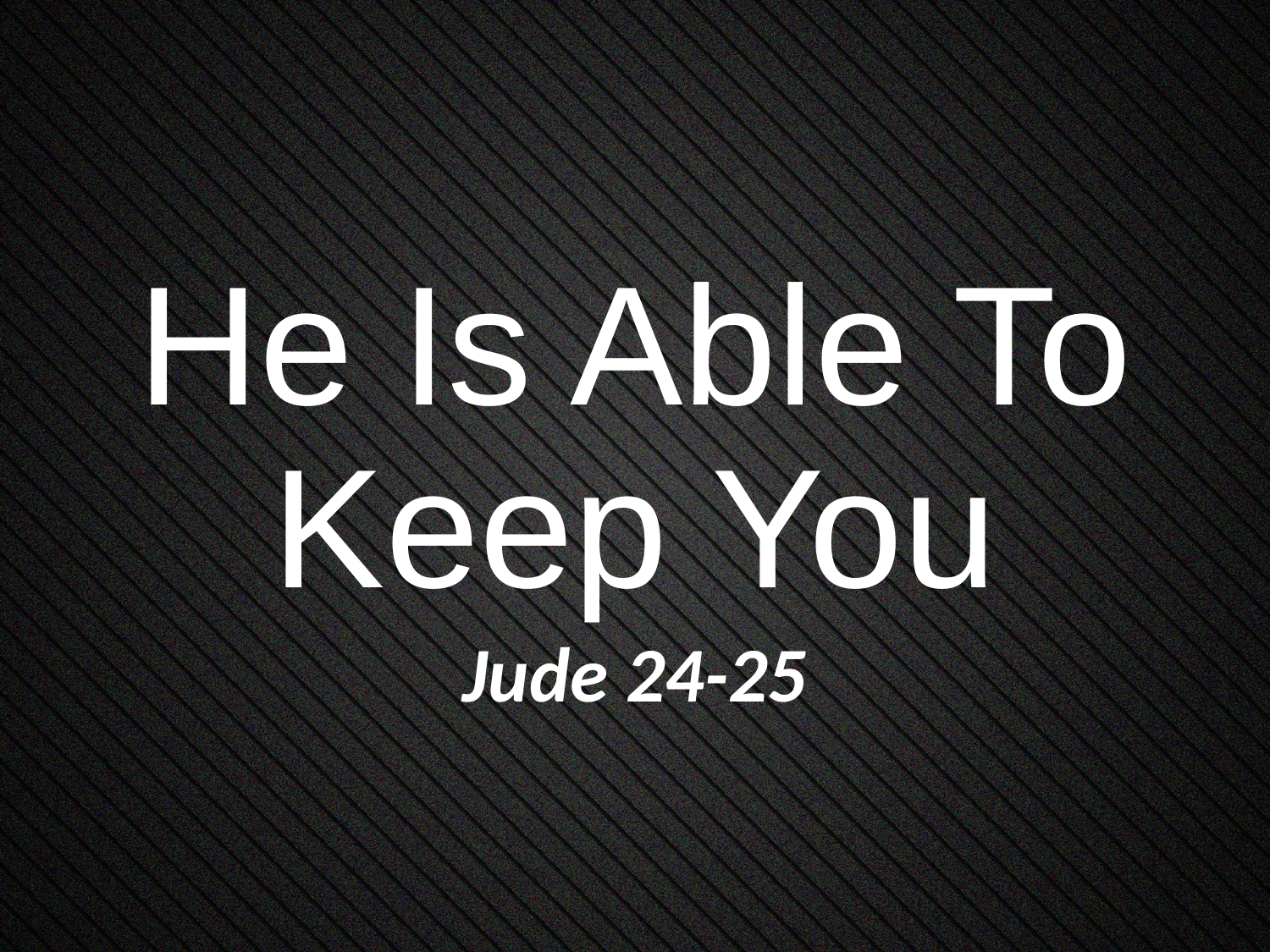

# He Is Able To Keep You
Jude 24-25